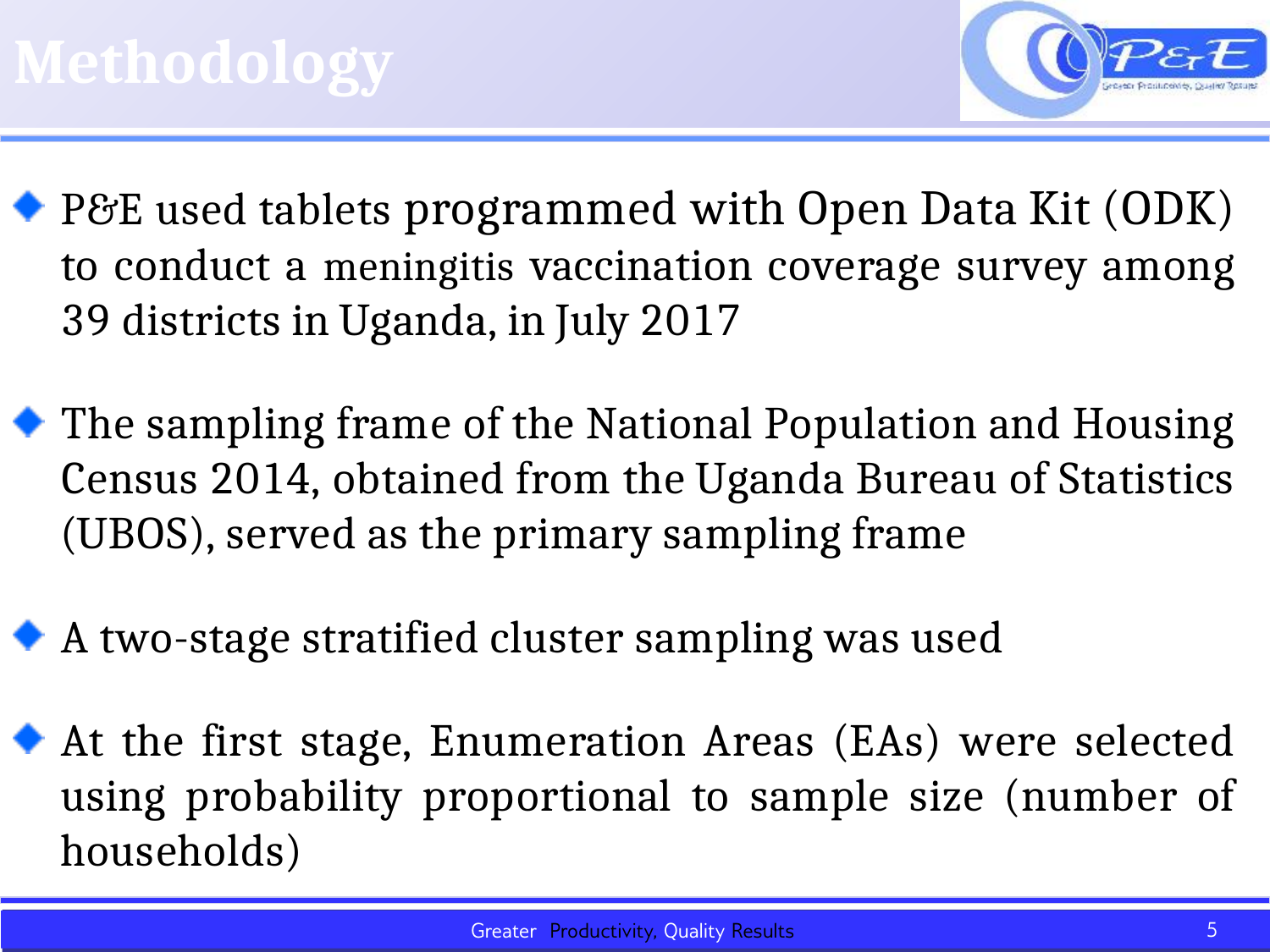

# Methodology
P&E used tablets programmed with Open Data Kit (ODK) to conduct a meningitis vaccination coverage survey among 39 districts in Uganda, in July 2017

The sampling frame of the National Population and Housing Census 2014, obtained from the Uganda Bureau of Statistics (UBOS), served as the primary sampling frame

A two-stage stratified cluster sampling was used

At the first stage, Enumeration Areas (EAs) were selected using probability proportional to sample size (number of households)